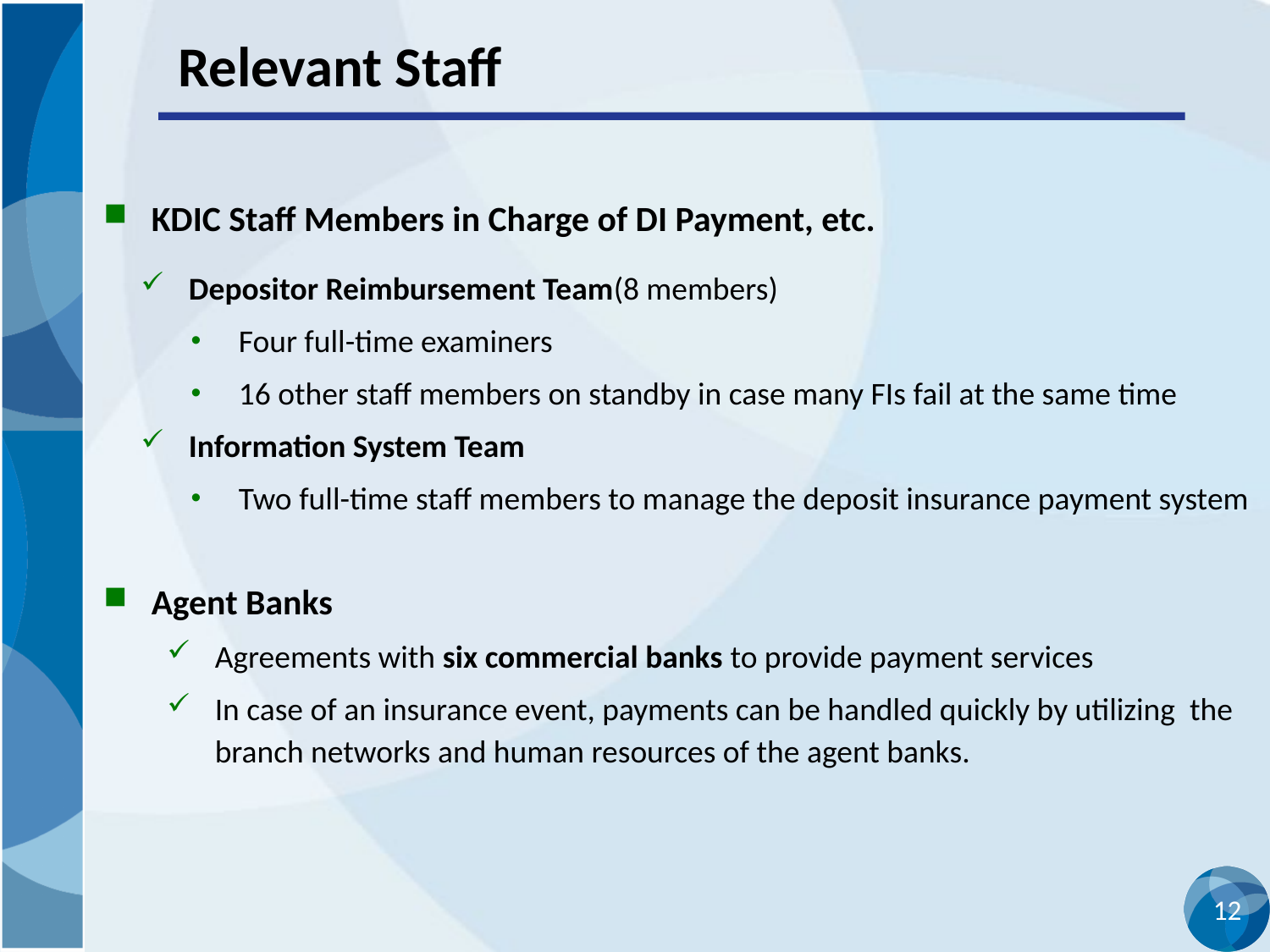

Relevant Staff
KDIC Staff Members in Charge of DI Payment, etc.
Depositor Reimbursement Team(8 members)
Four full-time examiners
16 other staff members on standby in case many FIs fail at the same time
Information System Team
Two full-time staff members to manage the deposit insurance payment system

Agent Banks
Agreements with six commercial banks to provide payment services
In case of an insurance event, payments can be handled quickly by utilizing  the branch networks and human resources of the agent banks.